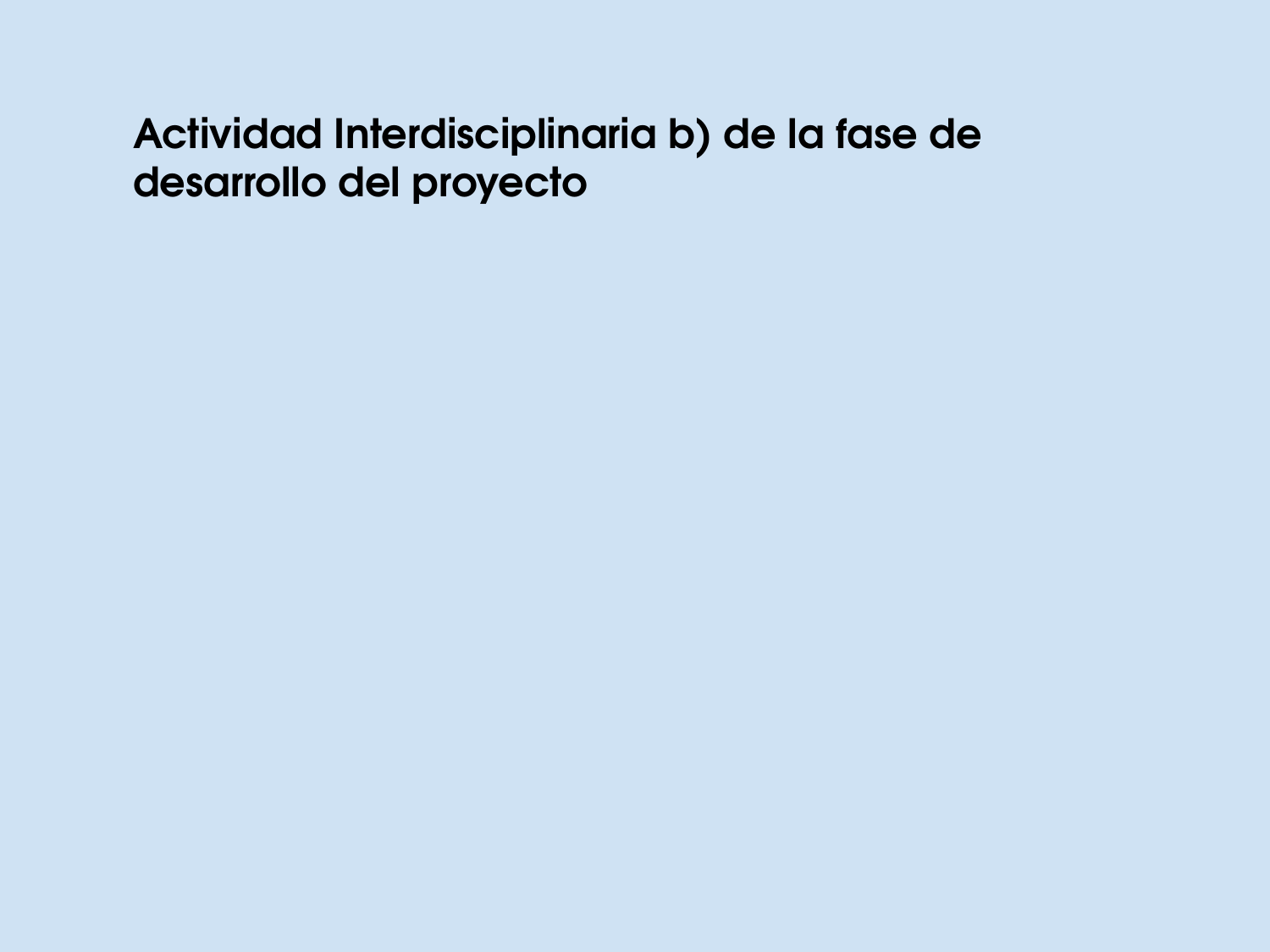

# Actividad Interdisciplinaria b) de la fase de desarrollo del proyecto